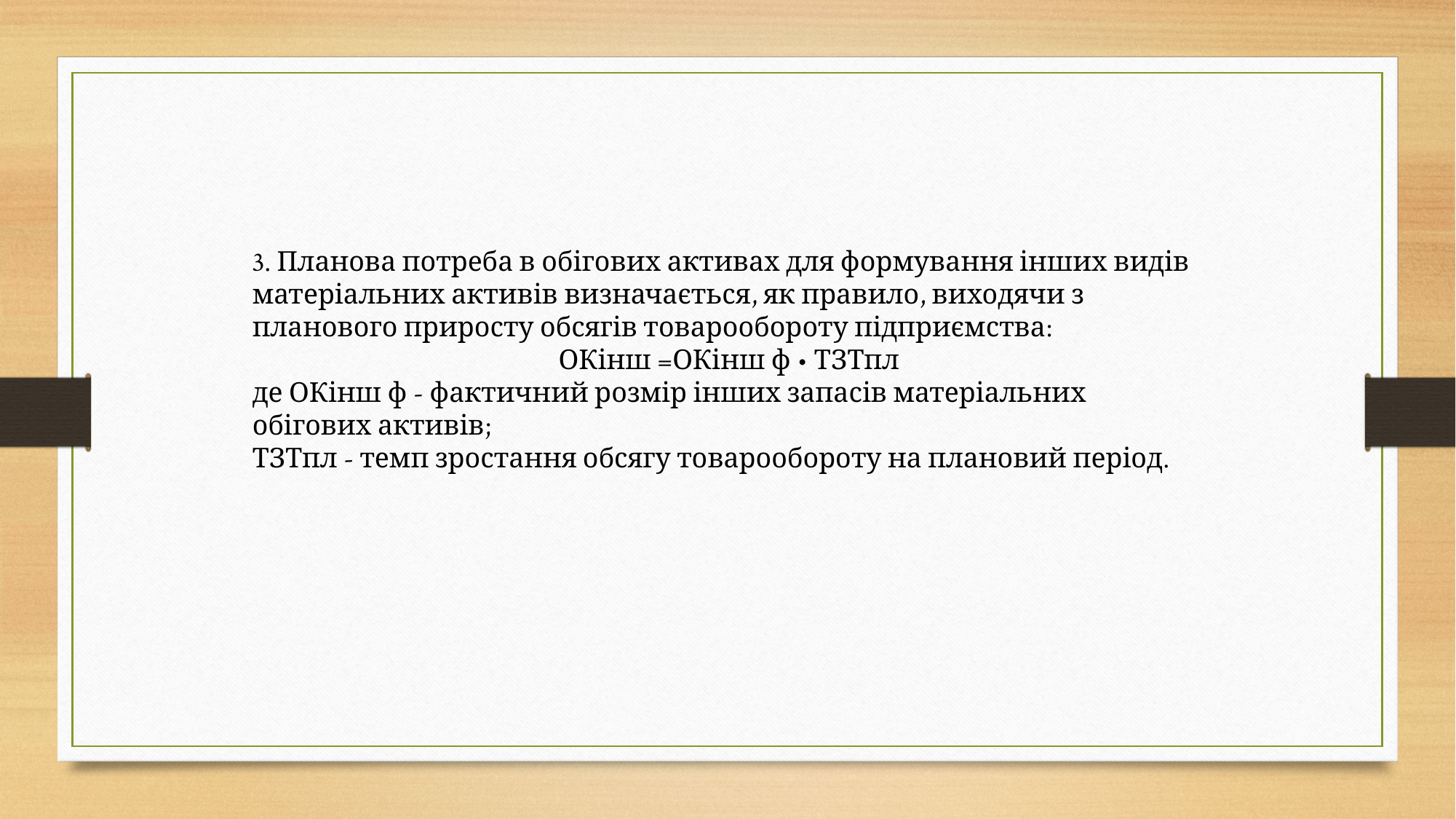

3. Планова потреба в обігових активах для формування інших видів матеріальних активів визначається, як правило, виходячи з планового приросту обсягів товарообороту підприємства:
ОКінш =ОКінш ф • ТЗТпл
де ОКінш ф - фактичний розмір інших запасів матеріальних обігових активів;
ТЗТпл - темп зростання обсягу товарообороту на плановий період.